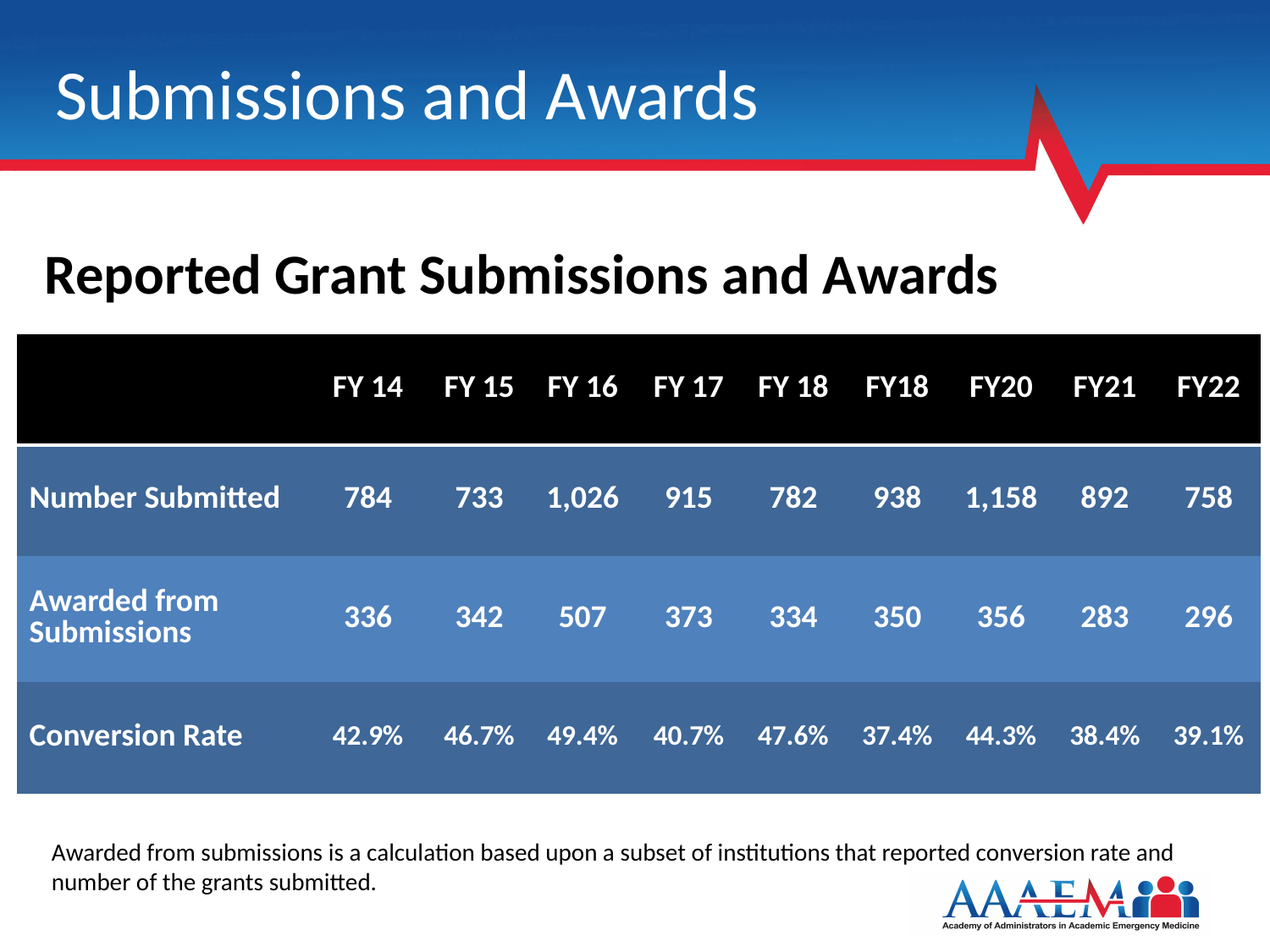

# Submissions and Awards
Reported Grant Submissions and Awards
|  | FY 14 | FY 15 | FY 16 | FY 17 | FY 18 | FY18 | FY20 | FY21 | FY22 |
| --- | --- | --- | --- | --- | --- | --- | --- | --- | --- |
| Number Submitted | 784 | 733 | 1,026 | 915 | 782 | 938 | 1,158 | 892 | 758 |
| Awarded from Submissions | 336 | 342 | 507 | 373 | 334 | 350 | 356 | 283 | 296 |
| Conversion Rate | 42.9% | 46.7% | 49.4% | 40.7% | 47.6% | 37.4% | 44.3% | 38.4% | 39.1% |
Awarded from submissions is a calculation based upon a subset of institutions that reported conversion rate and
number of the grants submitted.